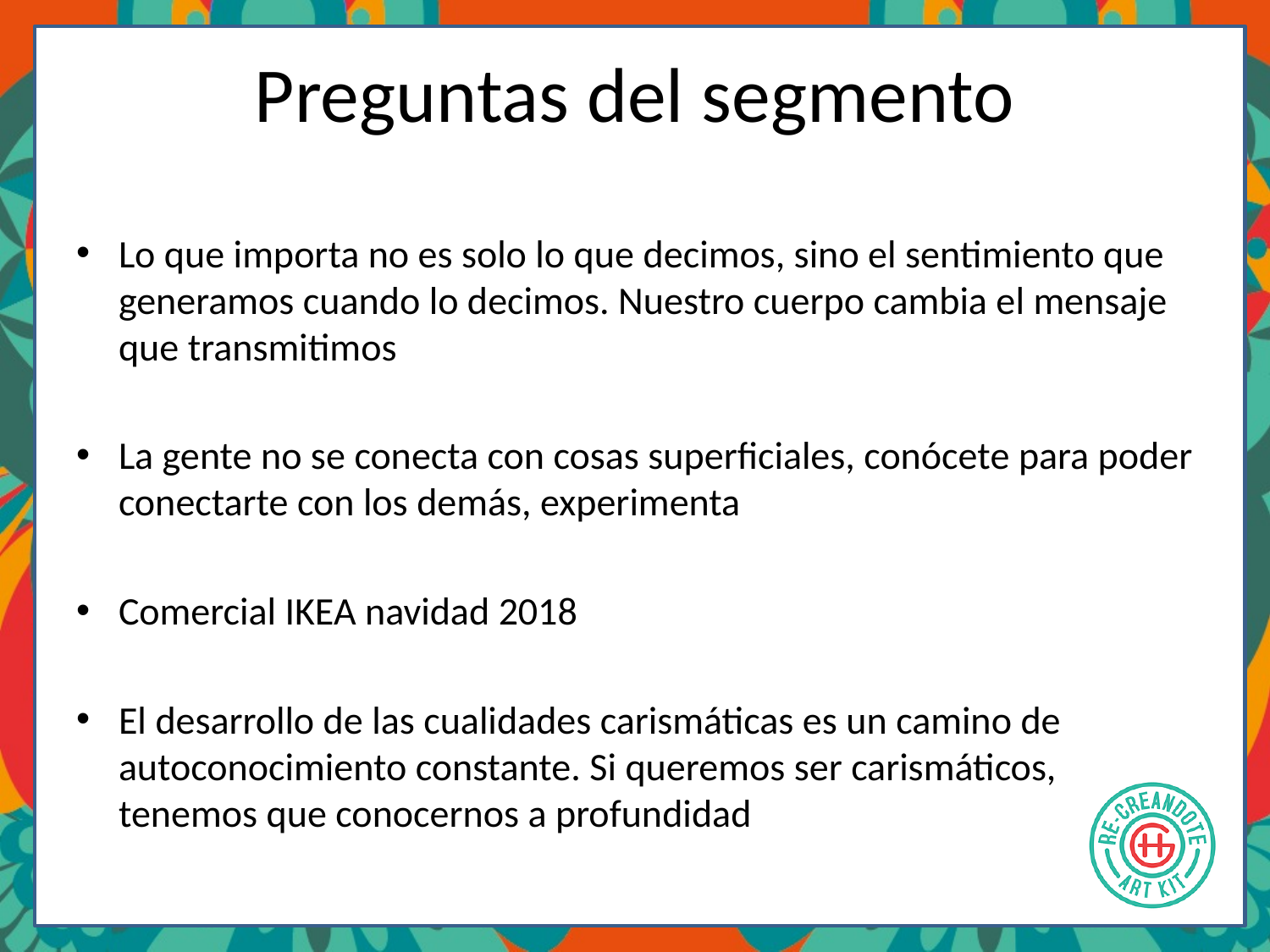

# Preguntas del segmento
Lo que importa no es solo lo que decimos, sino el sentimiento que generamos cuando lo decimos. Nuestro cuerpo cambia el mensaje que transmitimos

La gente no se conecta con cosas superficiales, conócete para poder conectarte con los demás, experimenta

Comercial IKEA navidad 2018

El desarrollo de las cualidades carismáticas es un camino de autoconocimiento constante. Si queremos ser carismáticos, tenemos que conocernos a profundidad